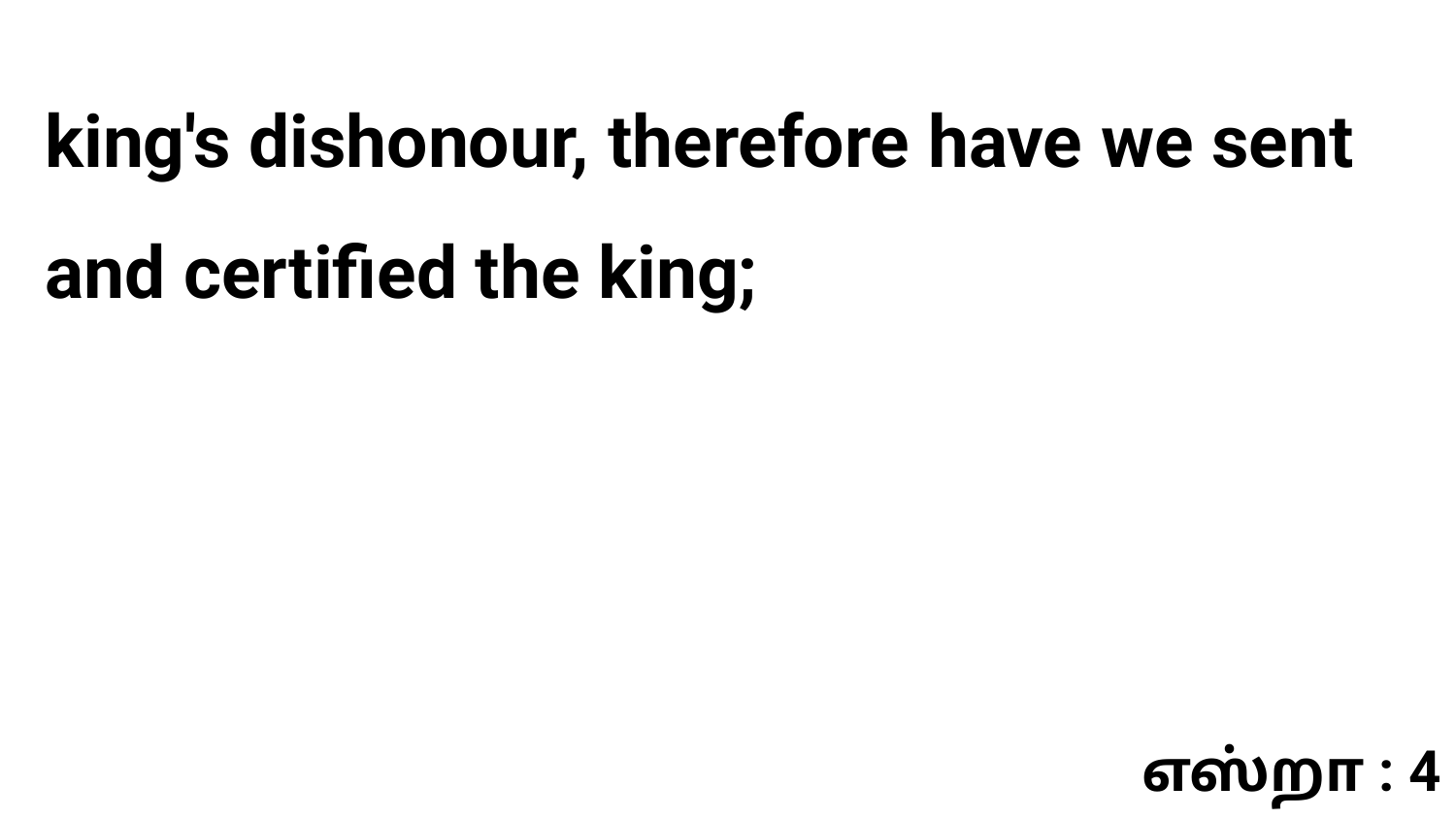

king's dishonour, therefore have we sent and certified the king;
எஸ்றா : 4